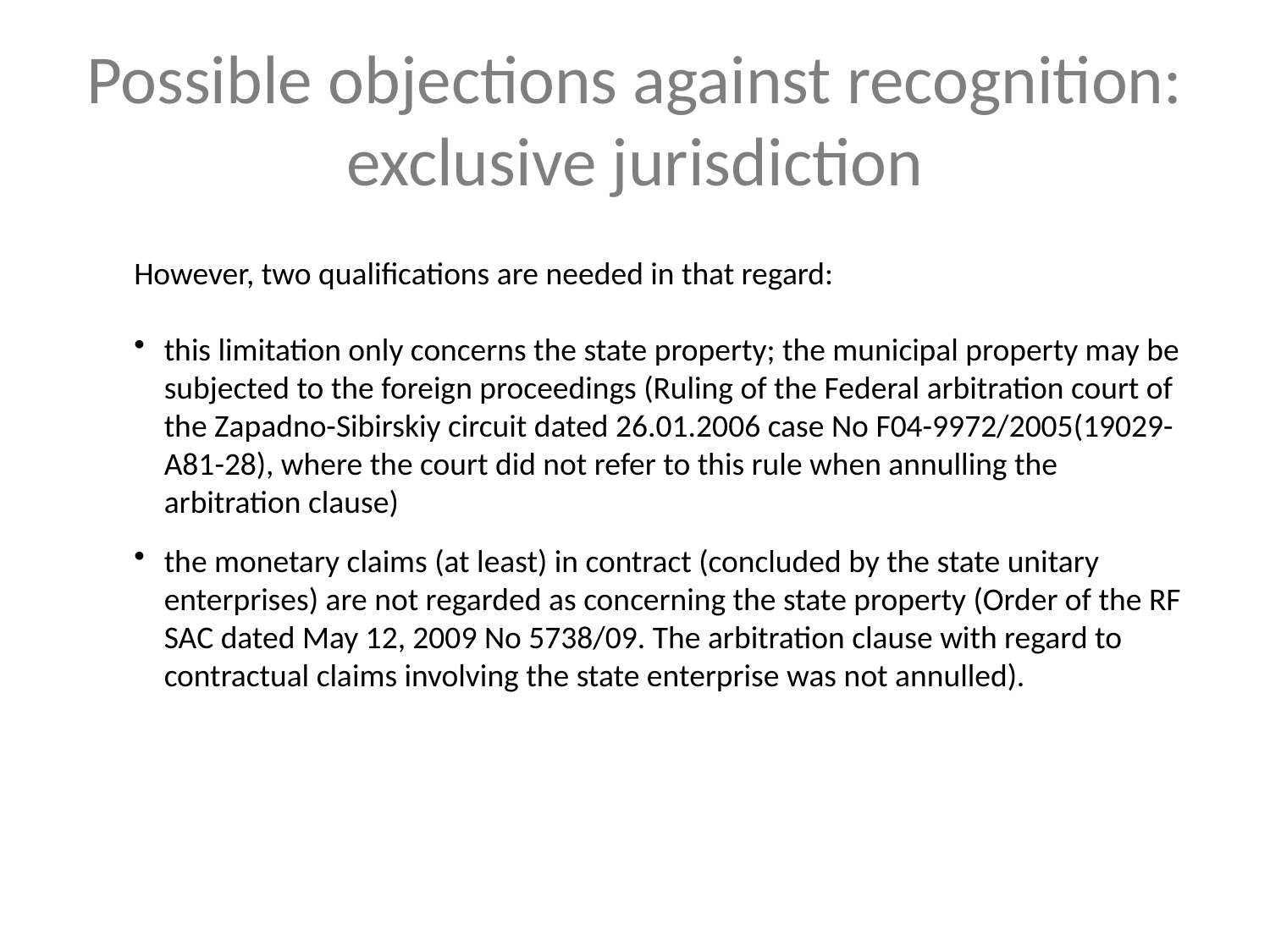

# Possible objections against recognition: exclusive jurisdiction
However, two qualifications are needed in that regard:

this limitation only concerns the state property; the municipal property may be subjected to the foreign proceedings (Ruling of the Federal arbitration court of the Zapadno-Sibirskiy circuit dated 26.01.2006 case No F04-9972/2005(19029-A81-28), where the court did not refer to this rule when annulling the arbitration clause)
the monetary claims (at least) in contract (concluded by the state unitary enterprises) are not regarded as concerning the state property (Order of the RF SAC dated May 12, 2009 No 5738/09. The arbitration clause with regard to contractual claims involving the state enterprise was not annulled).